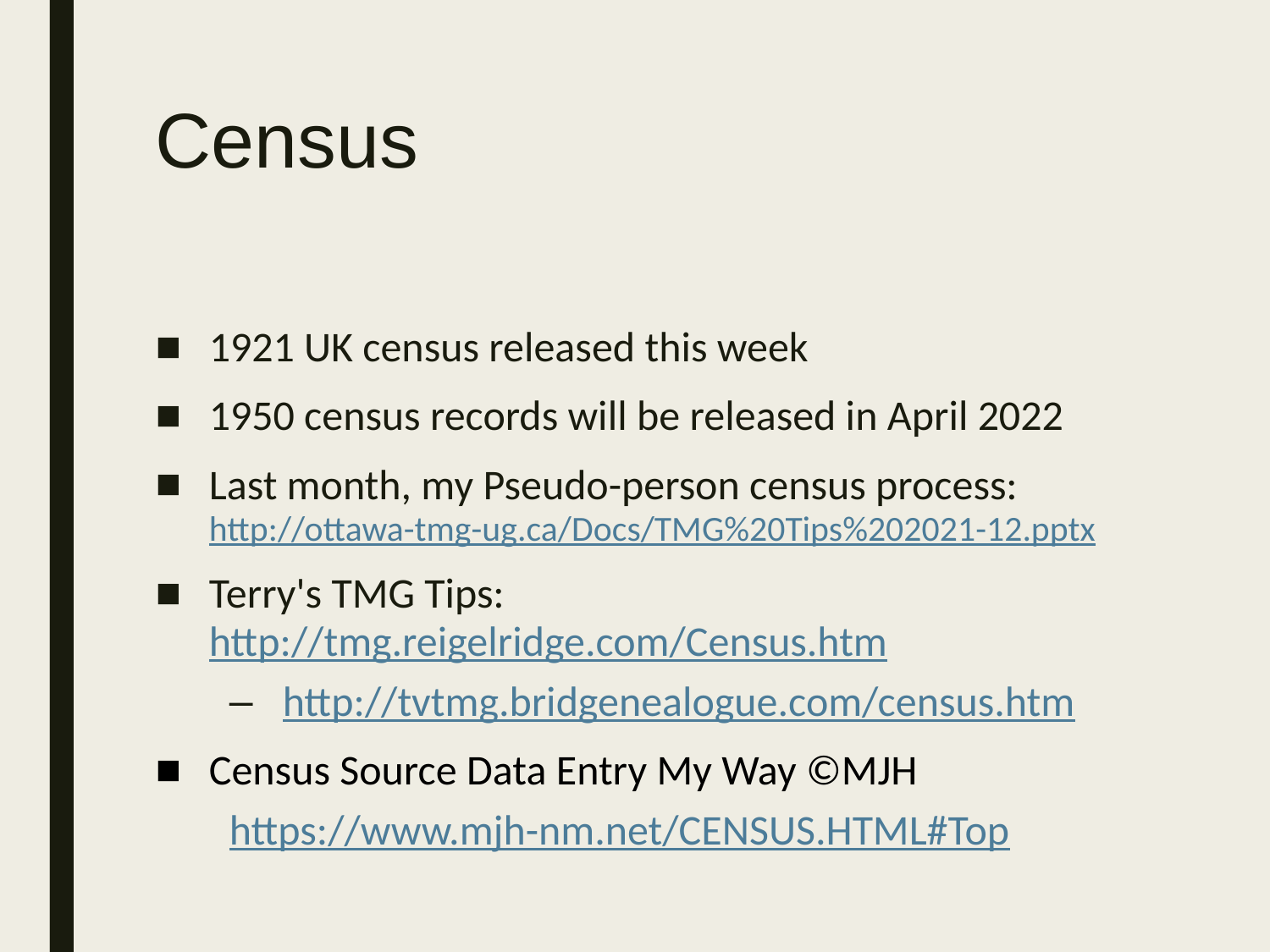

# Census
1921 UK census released this week
1950 census records will be released in April 2022
Last month, my Pseudo-person census process: http://ottawa-tmg-ug.ca/Docs/TMG%20Tips%202021-12.pptx
Terry's TMG Tips: http://tmg.reigelridge.com/Census.htm
http://tvtmg.bridgenealogue.com/census.htm
Census Source Data Entry My Way ©MJH
https://www.mjh-nm.net/CENSUS.HTML#Top